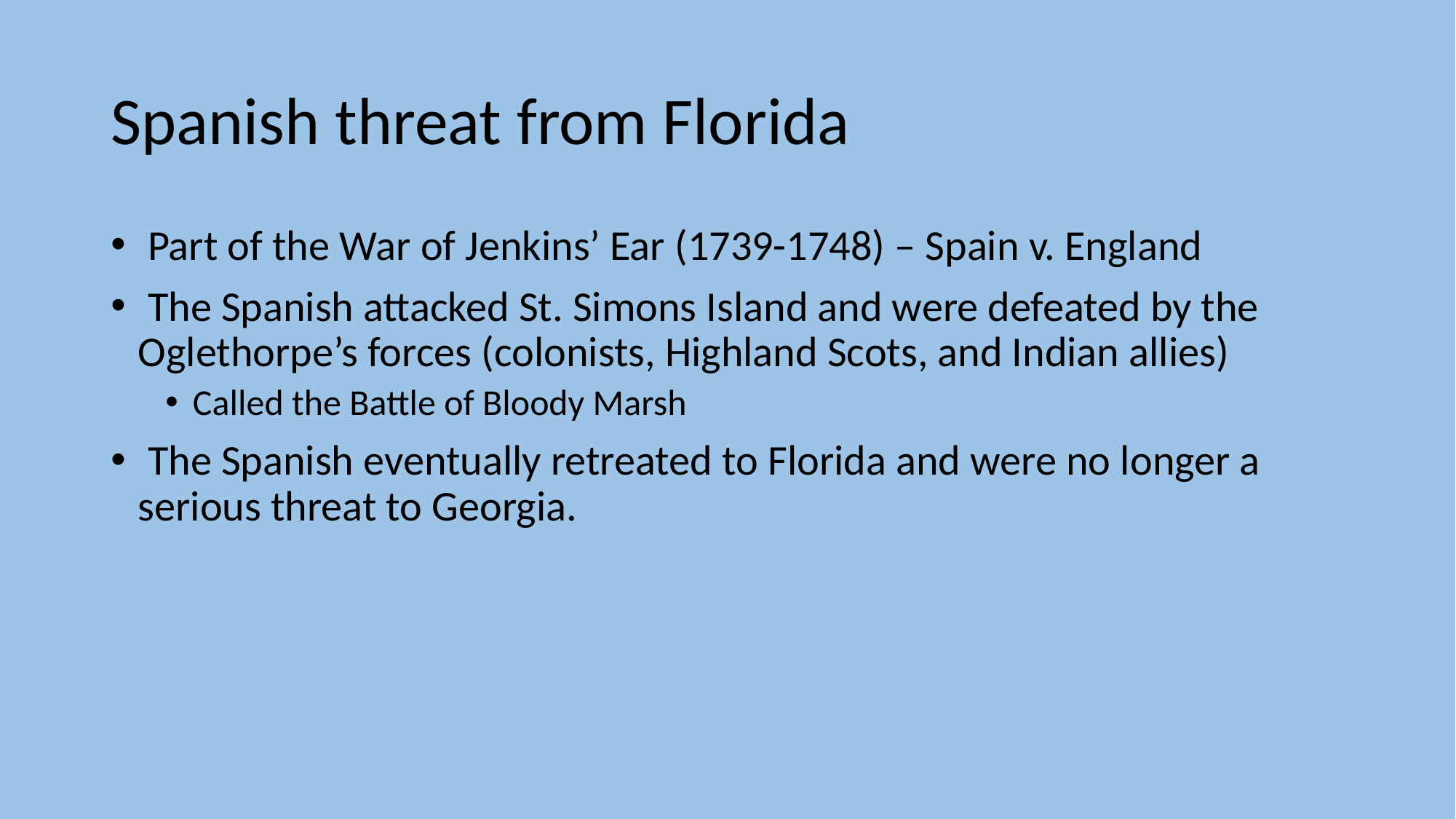

# Spanish threat from Florida
 Part of the War of Jenkins’ Ear (1739-1748) – Spain v. England
 The Spanish attacked St. Simons Island and were defeated by the Oglethorpe’s forces (colonists, Highland Scots, and Indian allies)
Called the Battle of Bloody Marsh
 The Spanish eventually retreated to Florida and were no longer a serious threat to Georgia.